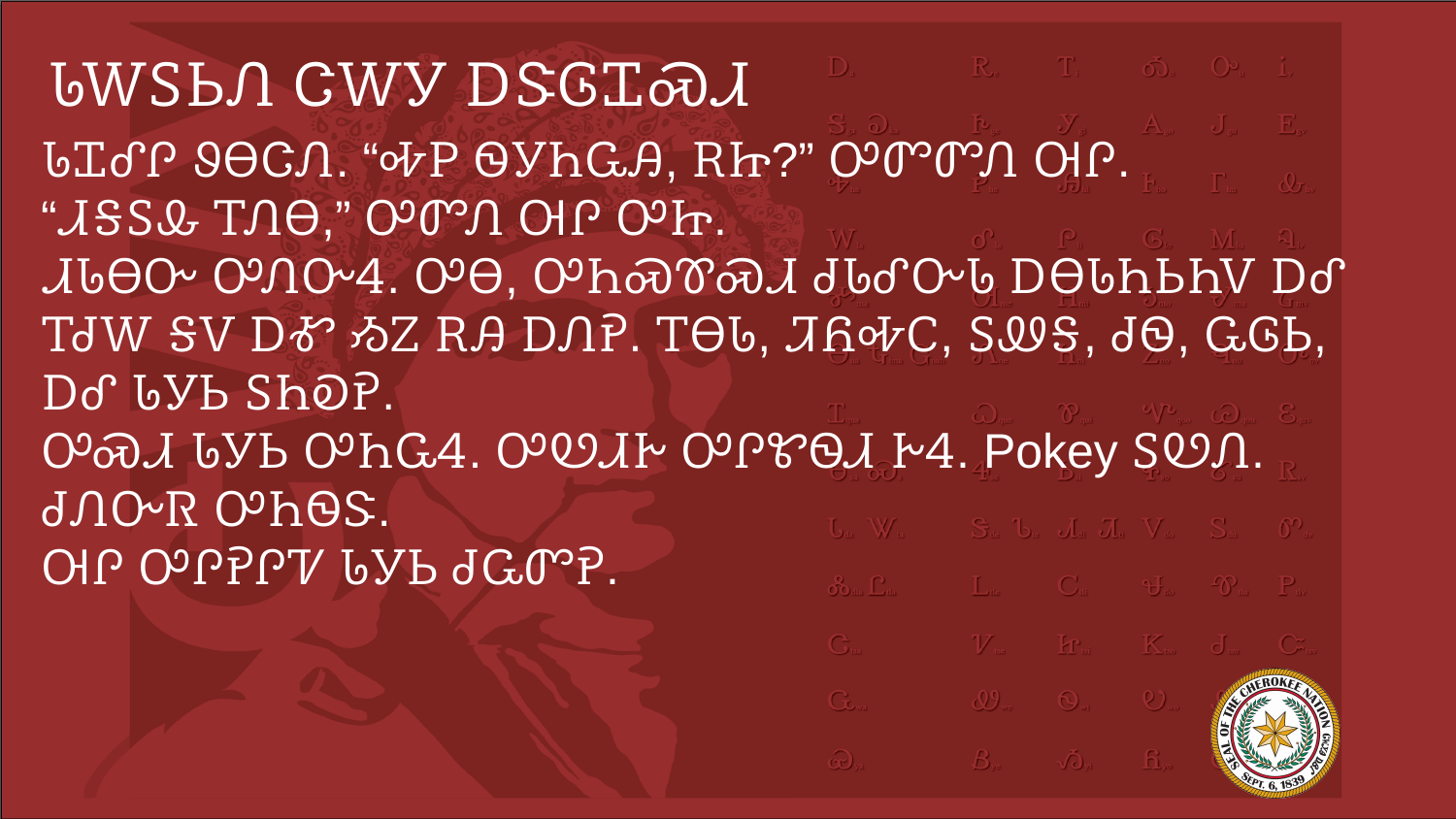

# ᏓᎳᏚᏏᏁ ᏣᎳᎩ ᎠᏕᎶᏆᏍᏗ
ᏓᏆᎴᎵ ᏭᎾᏣᏁ. “ᎭᏢ ᏫᎩᏂᏩᎯ, ᎡᏥ?” ᎤᏛᏛᏁ ᎺᎵ.
“ᏗᎦᏚᎲ ᎢᏁᎾ,” ᎤᏛᏁ ᎺᎵ ᎤᏥ.
ᏗᏓᎾᏅ ᎤᏁᏅᏎ. ᎤᎾ, ᎤᏂᏍᏈᏍᏗ ᏧᏓᎴᏅᏓ ᎠᎾᏓᏂᏏᏂᏙ ᎠᎴ ᎢᏧᎳ ᎦᏙ ᎠᎹ ᏱᏃ ᎡᎯ ᎠᏁᎮ. ᎢᎾᏓ, ᏘᏲᎭᏟ, ᏚᏪᎦ, ᏧᏫ, ᏩᎶᏏ, ᎠᎴ ᏓᎩᏏ ᏚᏂᎧᎮ.
ᎤᏍᏗ ᏓᎩᏏ ᎤᏂᏩᏎ. ᎤᏬᏗᎨ ᎤᎵᏑᏫᏗ ᎨᏎ. Pokey ᏚᏬᏁ. ᏧᏁᏅᏒ ᎤᏂᏫᏕ.
ᎺᎵ ᎤᎵᎮᎵᏤ ᏓᎩᏏ ᏧᏩᏛᎮ.